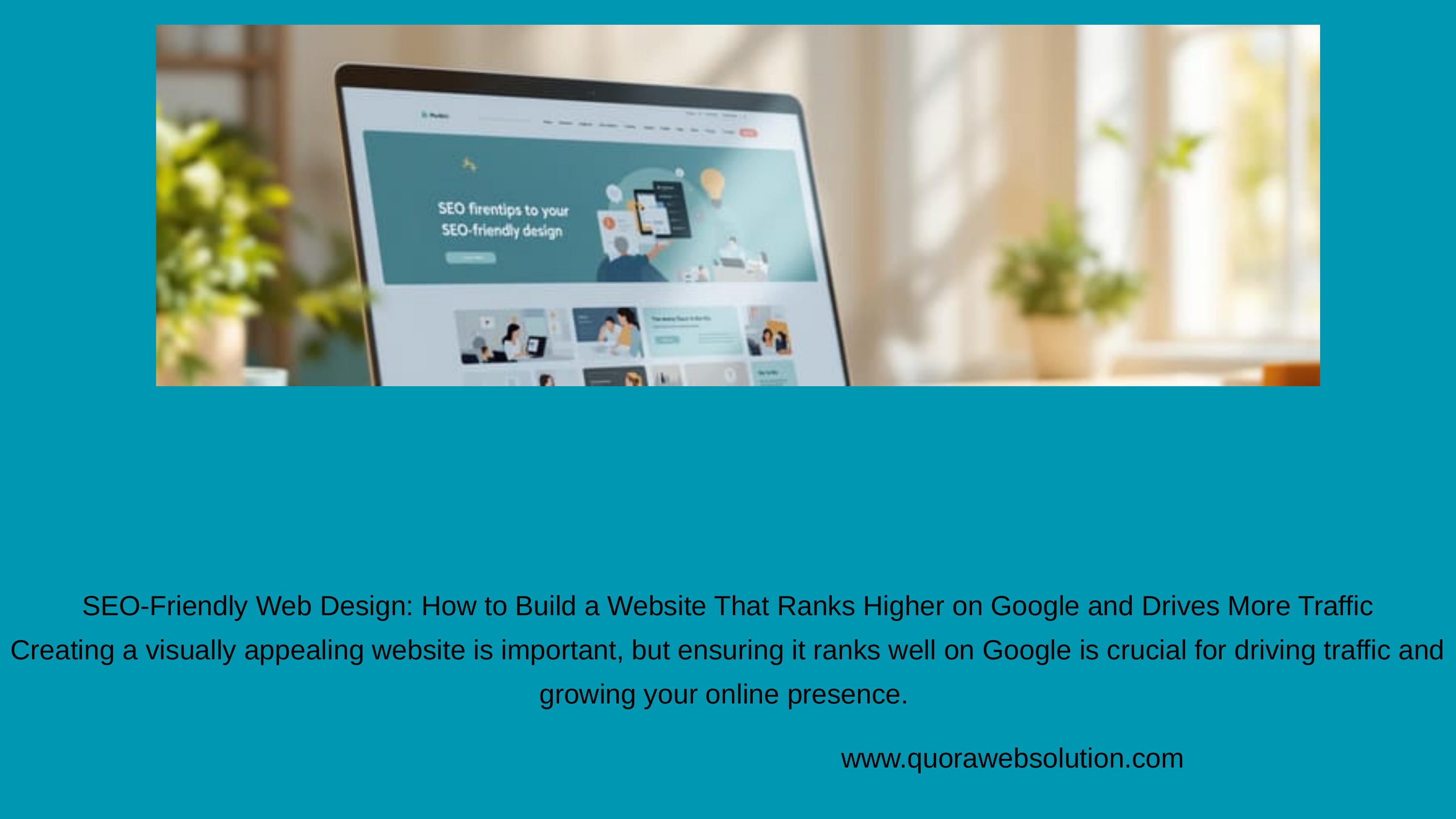

SEO-Friendly Web Design: How to Build a Website That Ranks Higher on Google and Drives More Traffic
Creating a visually appealing website is important, but ensuring it ranks well on Google is crucial for driving traffic and growing your online presence.
www.quorawebsolution.com